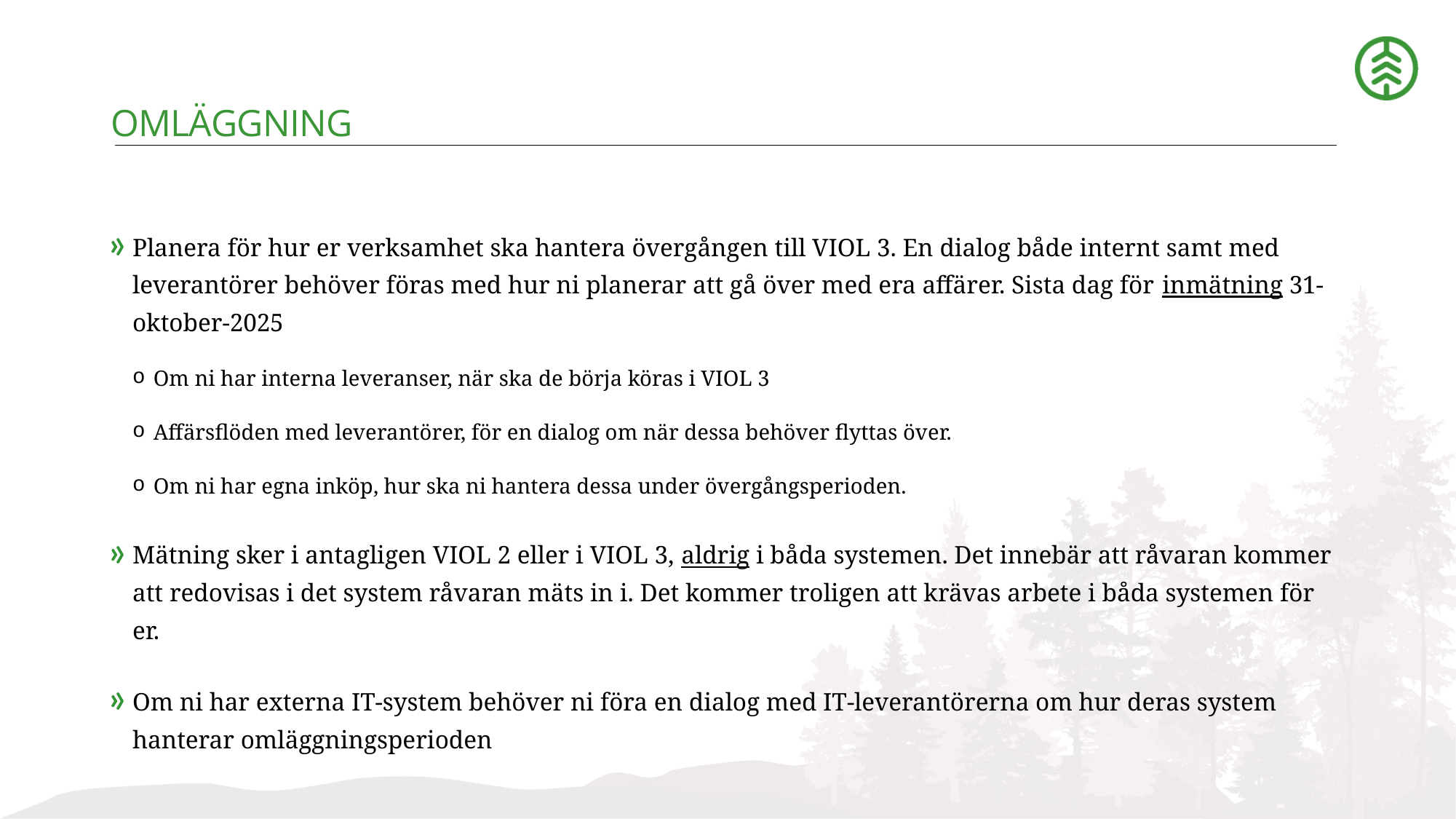

# Omläggning
Planera för hur er verksamhet ska hantera övergången till VIOL 3. En dialog både internt samt med leverantörer behöver föras med hur ni planerar att gå över med era affärer. Sista dag för inmätning 31-oktober-2025
Om ni har interna leveranser, när ska de börja köras i VIOL 3
Affärsflöden med leverantörer, för en dialog om när dessa behöver flyttas över.
Om ni har egna inköp, hur ska ni hantera dessa under övergångsperioden.
Mätning sker i antagligen VIOL 2 eller i VIOL 3, aldrig i båda systemen. Det innebär att råvaran kommer att redovisas i det system råvaran mäts in i. Det kommer troligen att krävas arbete i båda systemen för er.
Om ni har externa IT-system behöver ni föra en dialog med IT-leverantörerna om hur deras system hanterar omläggningsperioden